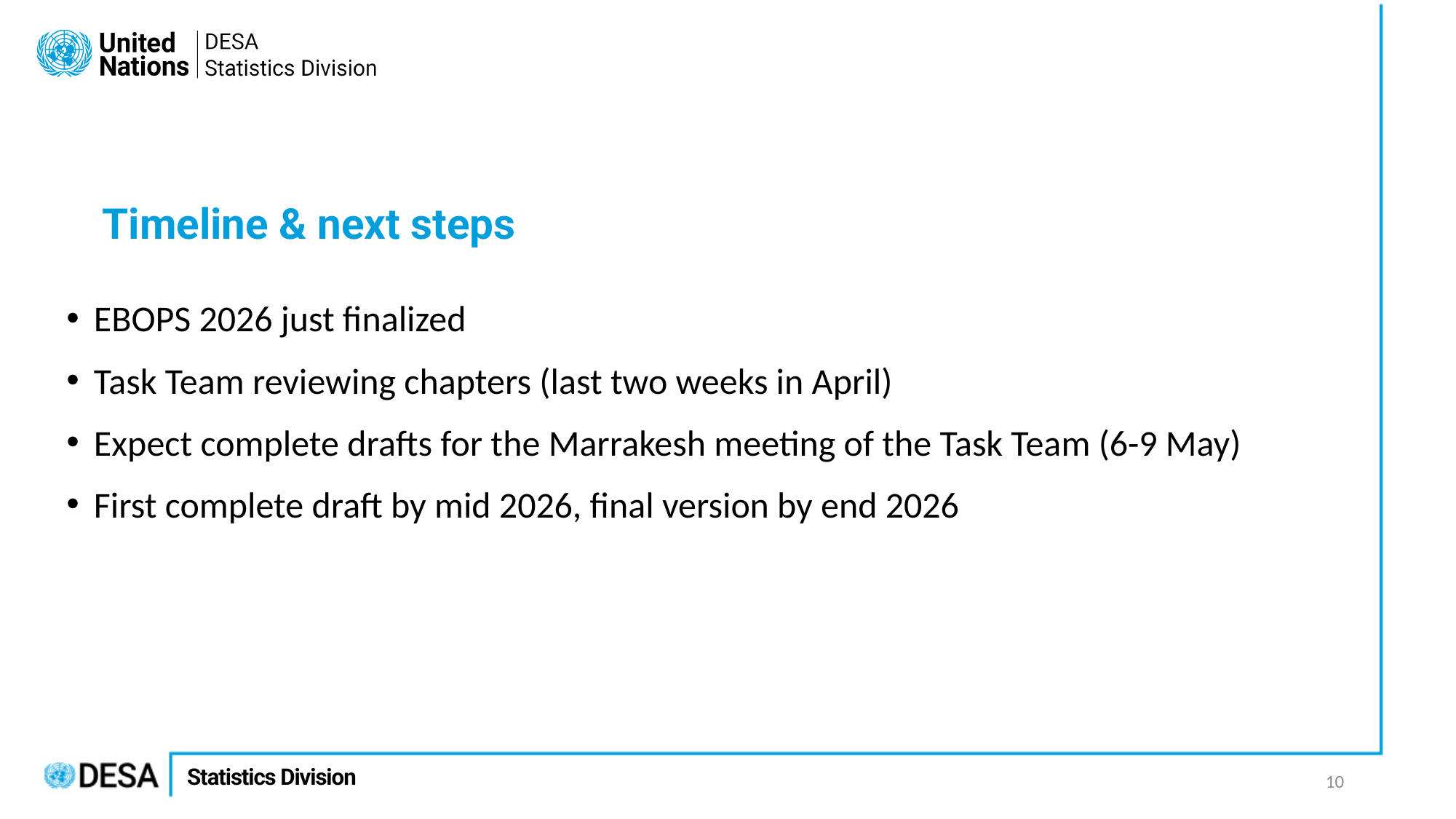

# Timeline & next steps
EBOPS 2026 just finalized
Task Team reviewing chapters (last two weeks in April)
Expect complete drafts for the Marrakesh meeting of the Task Team (6-9 May)
First complete draft by mid 2026, final version by end 2026
10